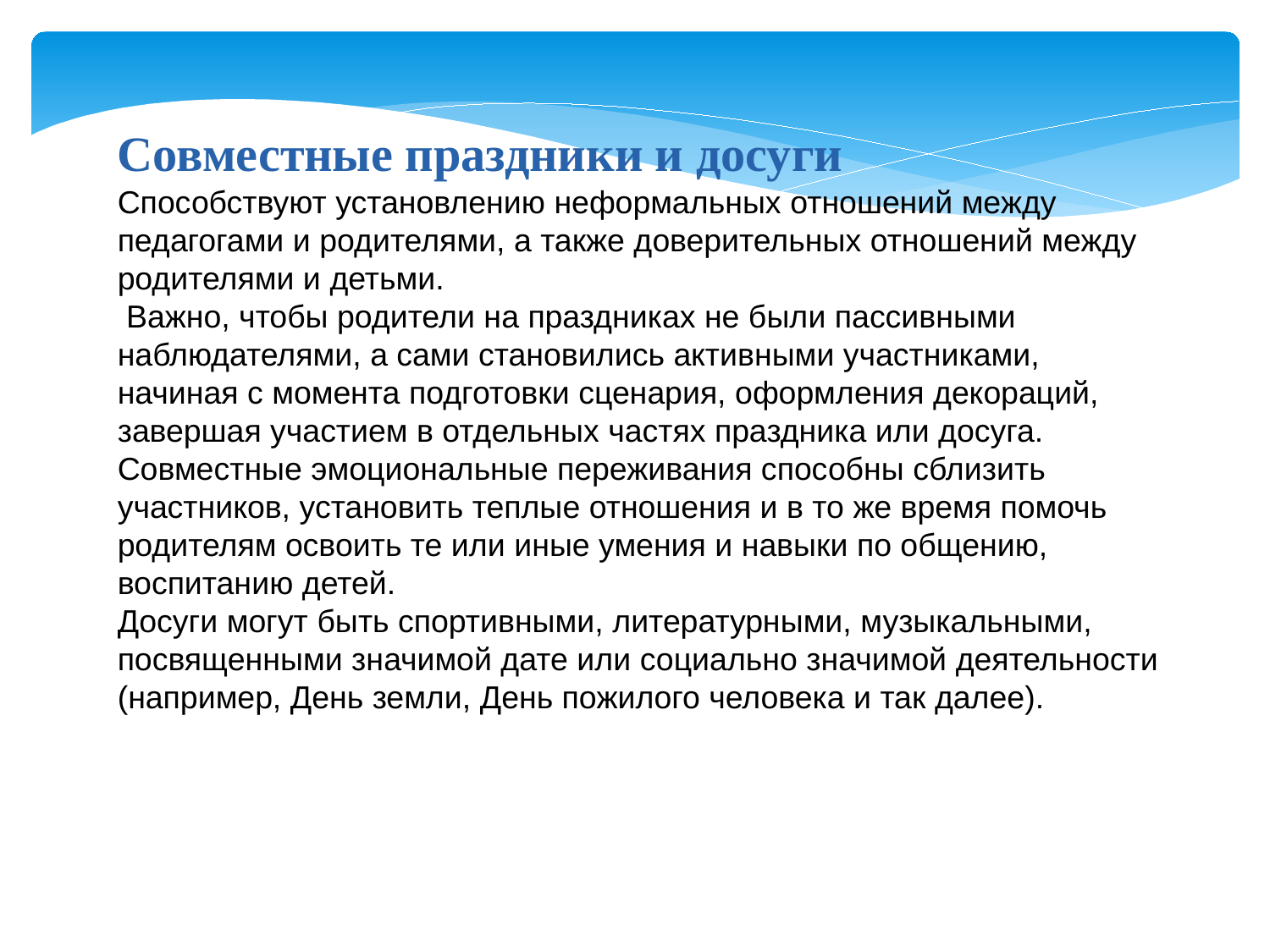

Совместные праздники и досуги
Способствуют установлению неформальных отношений между педагогами и родителями, а также доверительных отношений между родителями и детьми.
 Важно, чтобы родители на праздниках не были пассивными наблюдателями, а сами становились активными участниками, начиная с момента подготовки сценария, оформления декораций, завершая участием в отдельных частях праздника или досуга.
Совместные эмоциональные переживания способны сблизить участников, установить теплые отношения и в то же время помочь родителям освоить те или иные умения и навыки по общению, воспитанию детей.
Досуги могут быть спортивными, литературными, музыкальными, посвященными значимой дате или социально значимой деятельности (например, День земли, День пожилого человека и так далее).